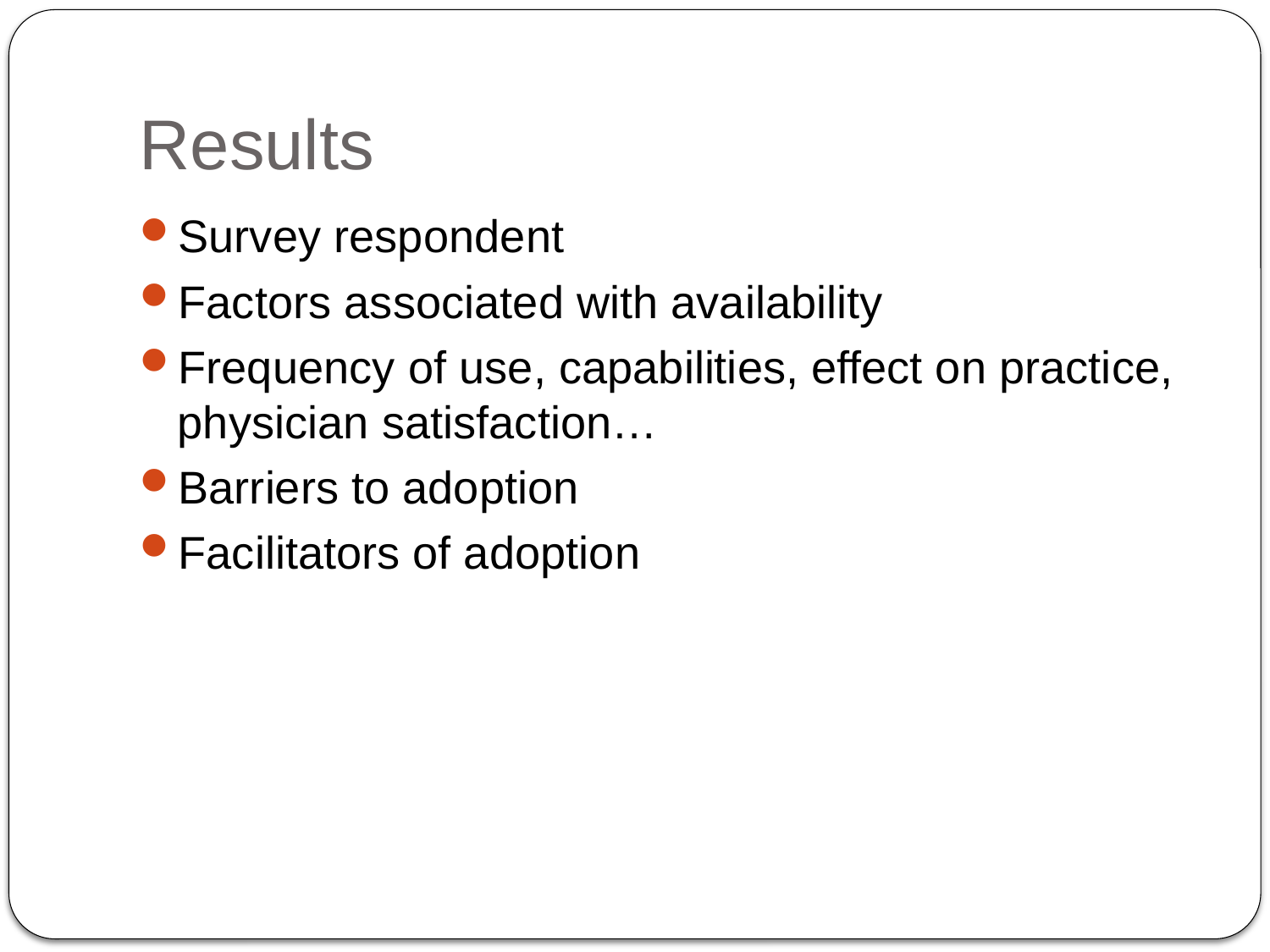

# Results
Survey respondent
Factors associated with availability
Frequency of use, capabilities, effect on practice, physician satisfaction…
Barriers to adoption
Facilitators of adoption